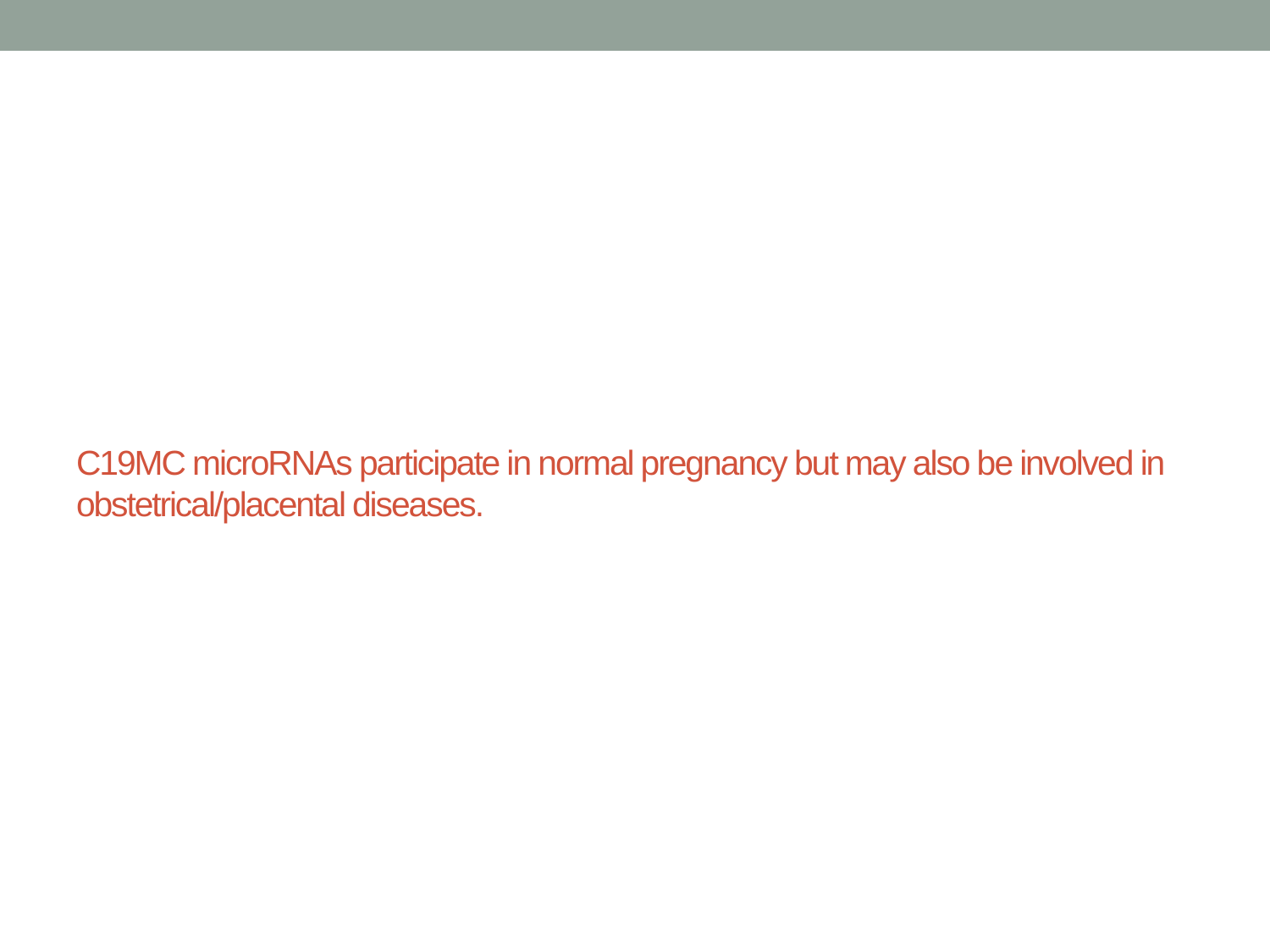

# C19MC microRNAs participate in normal pregnancy but may also be involved in obstetrical/placental diseases.